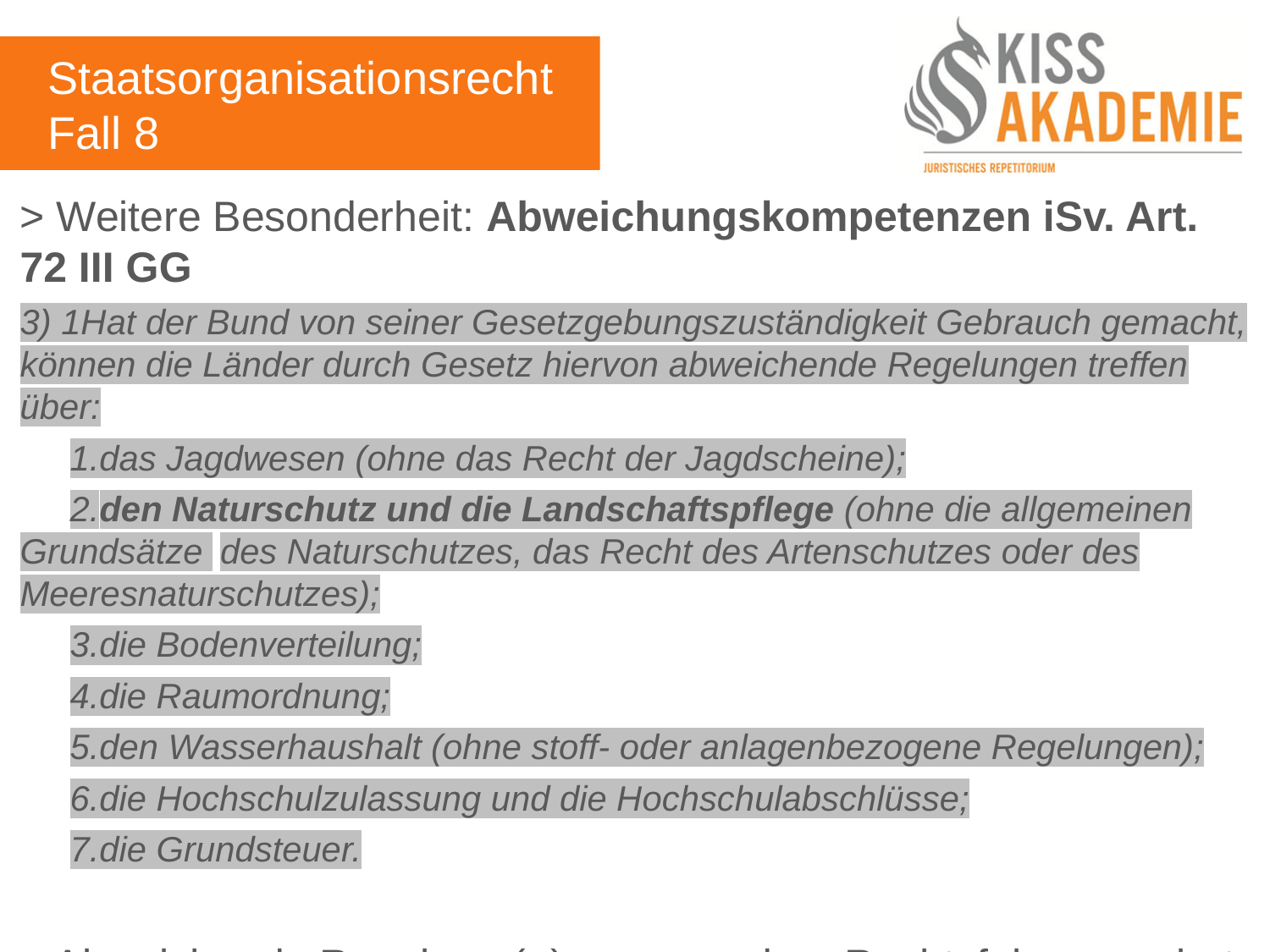

Staatsorganisationsrecht
Fall 8
> Weitere Besonderheit: Abweichungskompetenzen iSv. Art. 72 III GG
3) 1Hat der Bund von seiner Gesetzgebungszuständigkeit Gebrauch gemacht, können die Länder durch Gesetz hiervon abweichende Regelungen treffen über:
	1.das Jagdwesen (ohne das Recht der Jagdscheine);
	2.den Naturschutz und die Landschaftspflege (ohne die allgemeinen Grundsätze 	des Naturschutzes, das Recht des Artenschutzes oder des Meeresnaturschutzes);
	3.die Bodenverteilung;
	4.die Raumordnung;
	5.den Wasserhaushalt (ohne stoff- oder anlagenbezogene Regelungen);
	6.die Hochschulzulassung und die Hochschulabschlüsse;
	7.die Grundsteuer.

> Abweichende Regelung (+): wenn andere Rechtsfolge normiert
> In diesen Fällen geltend: lex posterior derogat legi priori (vgl. Art. 72 III 3 GG)